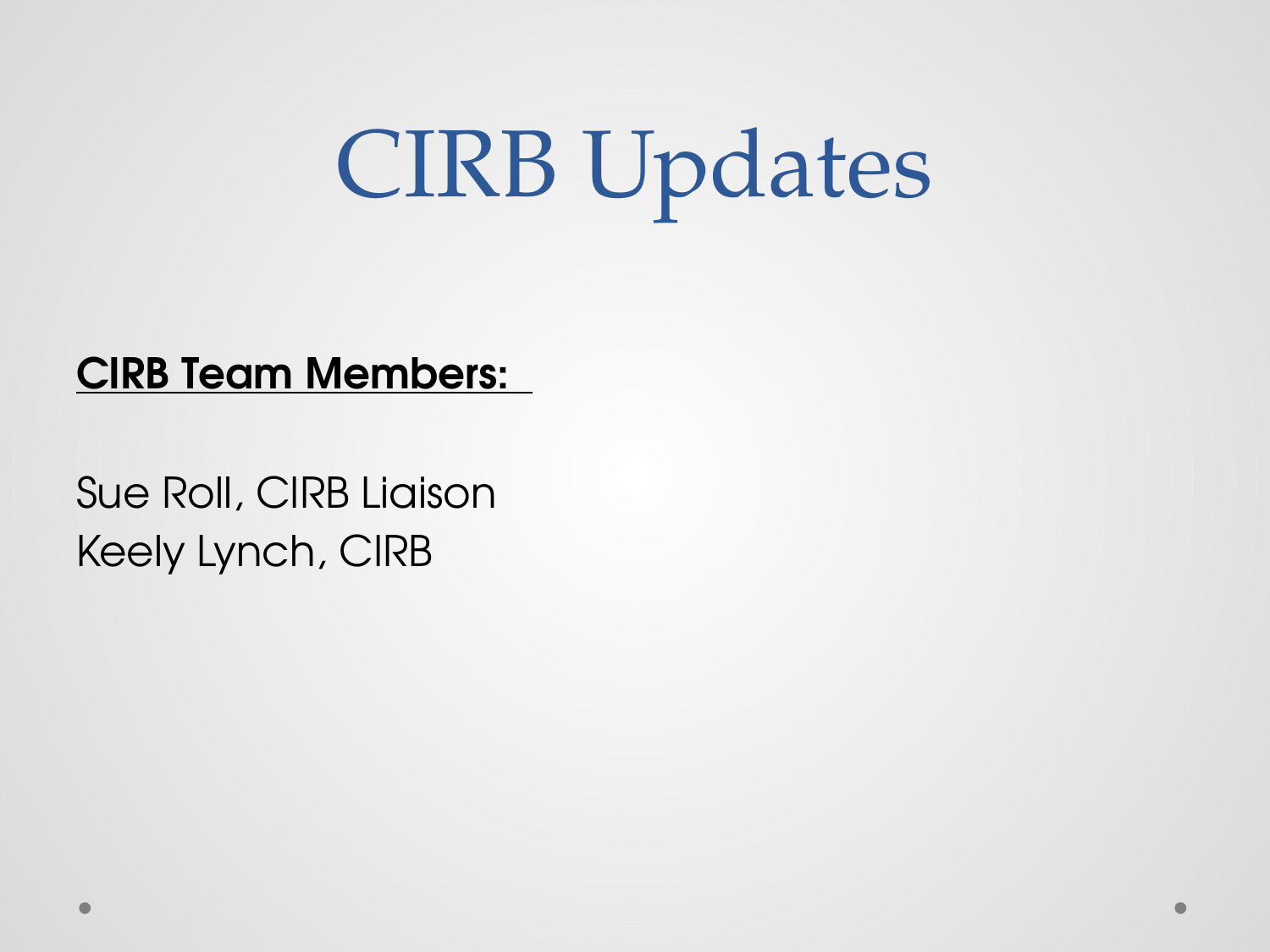

# CIRB Updates

CIRB Team Members:

Sue Roll, CIRB Liaison
Keely Lynch, CIRB